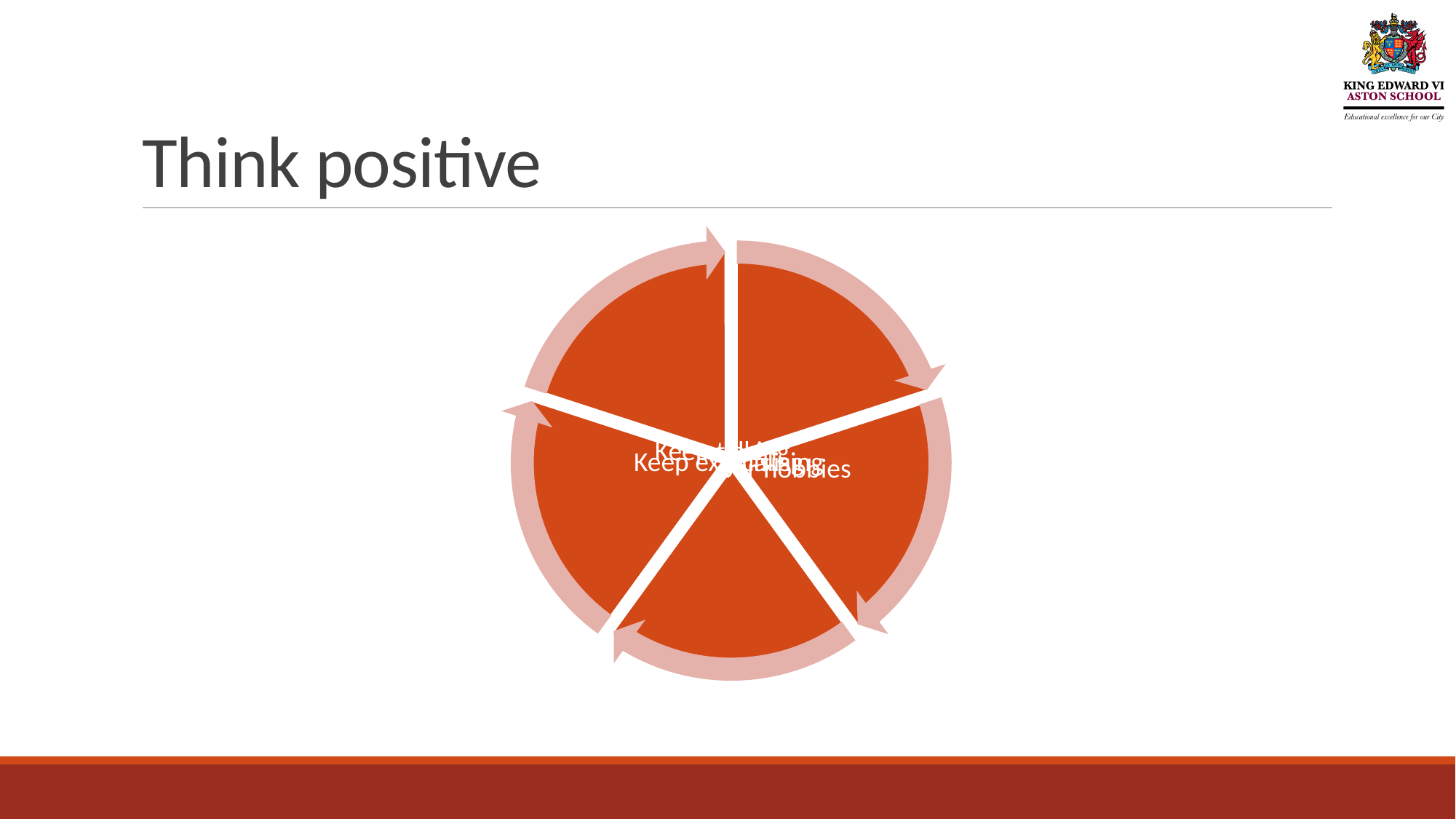

# Think positive
Keep reading
Keep socialising
Keep up your hobbies
Keep exercising
Keep talking